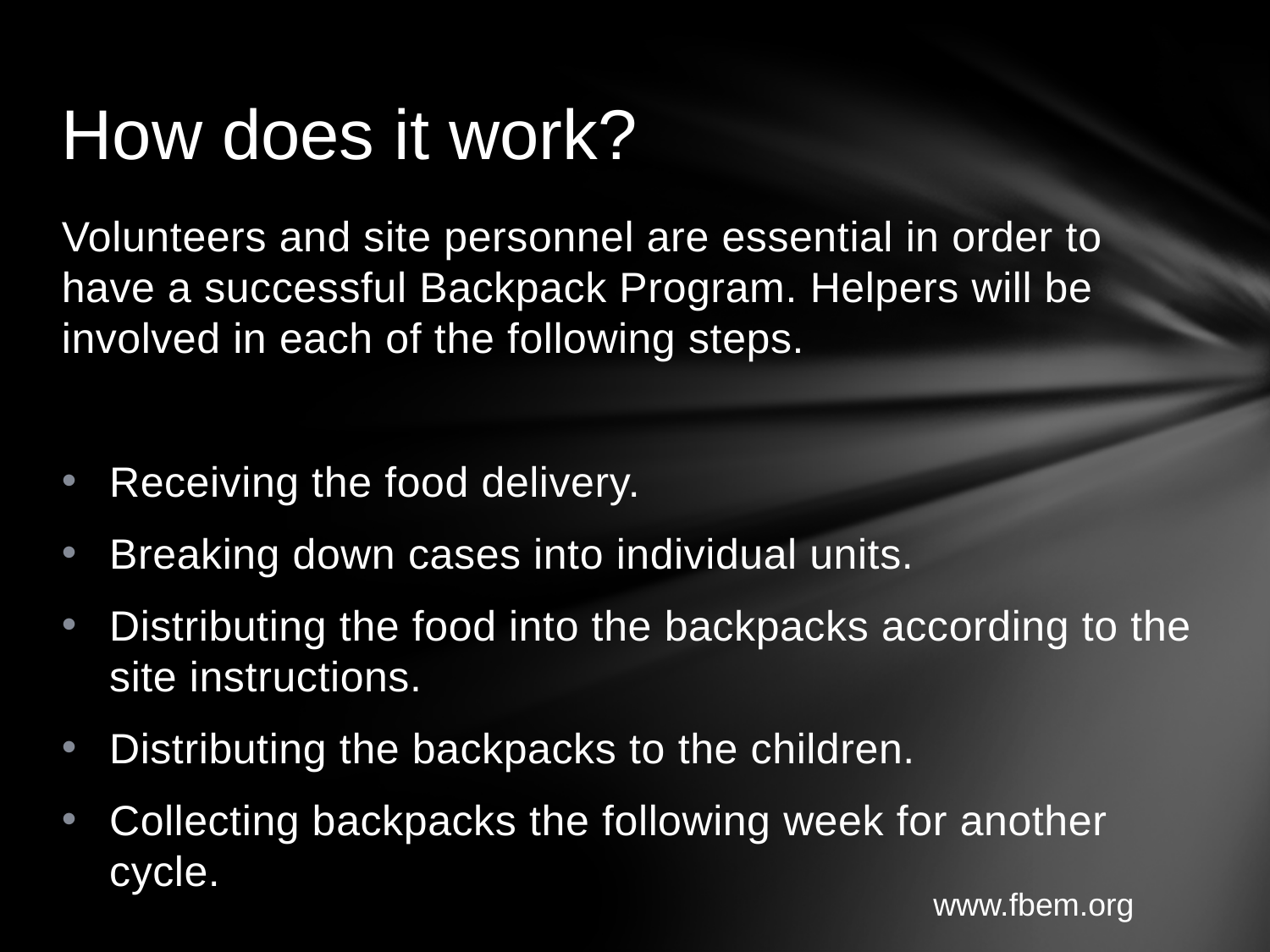

# How does it work?
Volunteers and site personnel are essential in order to have a successful Backpack Program. Helpers will be involved in each of the following steps.

Receiving the food delivery.
Breaking down cases into individual units.
Distributing the food into the backpacks according to the site instructions.
Distributing the backpacks to the children.
Collecting backpacks the following week for another cycle.
www.fbem.org